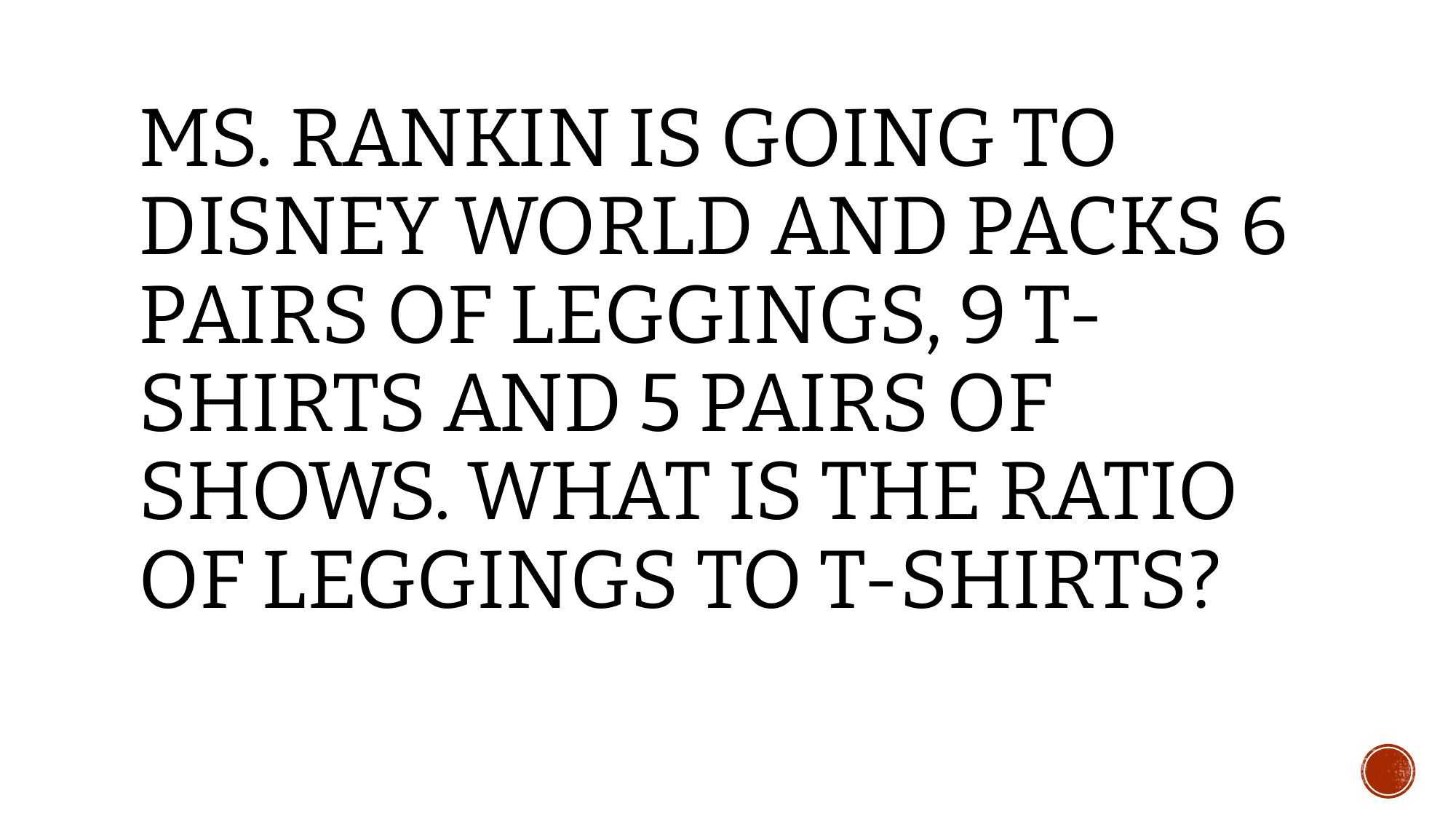

# Ms. Rankin is going to Disney World and packs 6 pairs of leggings, 9 t-shirts and 5 pairs of shows. What is the ratio of leggings to t-shirts?